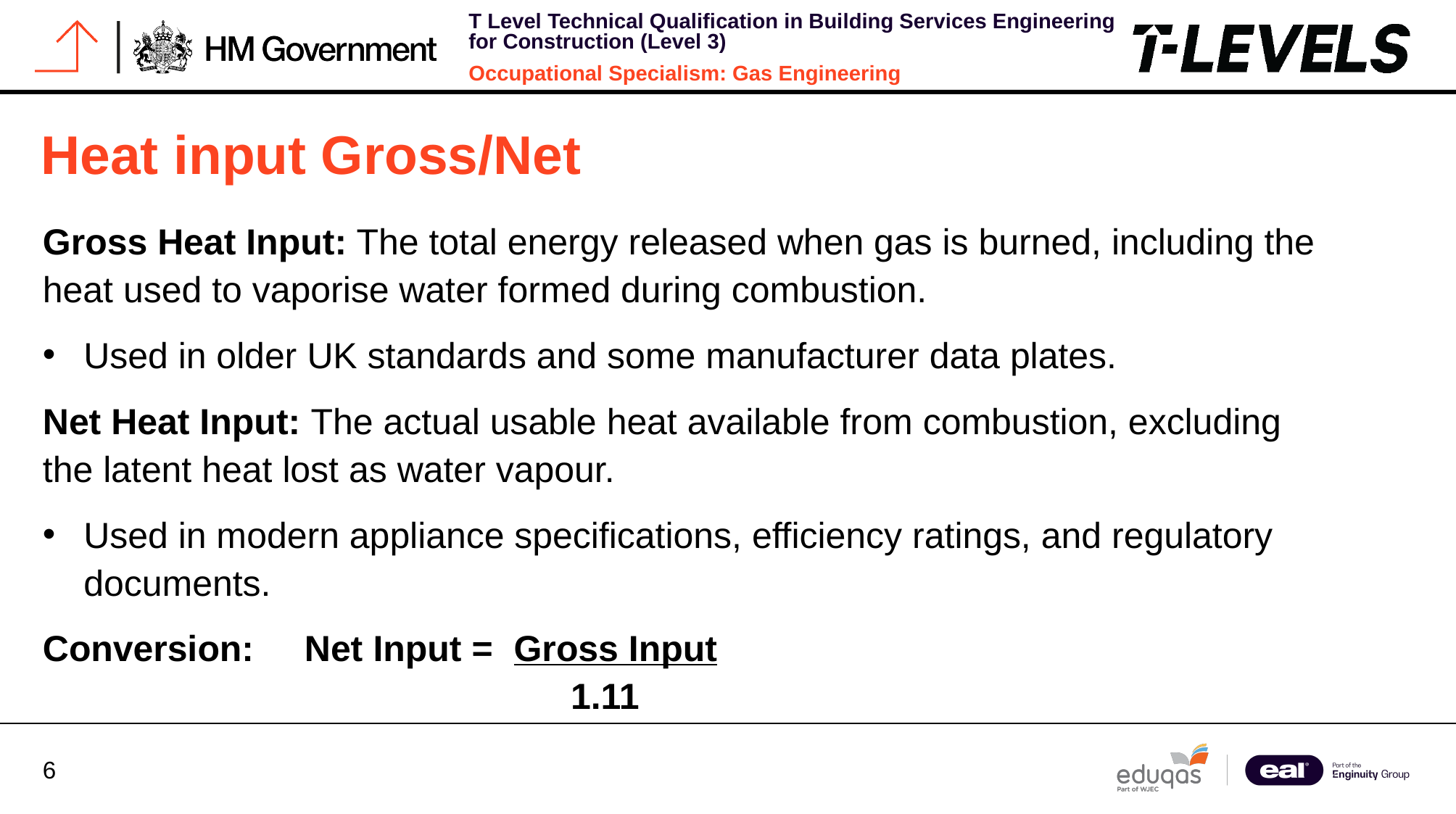

# Heat input Gross/Net
Gross Heat Input: The total energy released when gas is burned, including the heat used to vaporise water formed during combustion.
Used in older UK standards and some manufacturer data plates.
Net Heat Input: The actual usable heat available from combustion, excluding the latent heat lost as water vapour.
Used in modern appliance specifications, efficiency ratings, and regulatory documents.
Conversion:     Net Input =  Gross Input
                                                    1.11